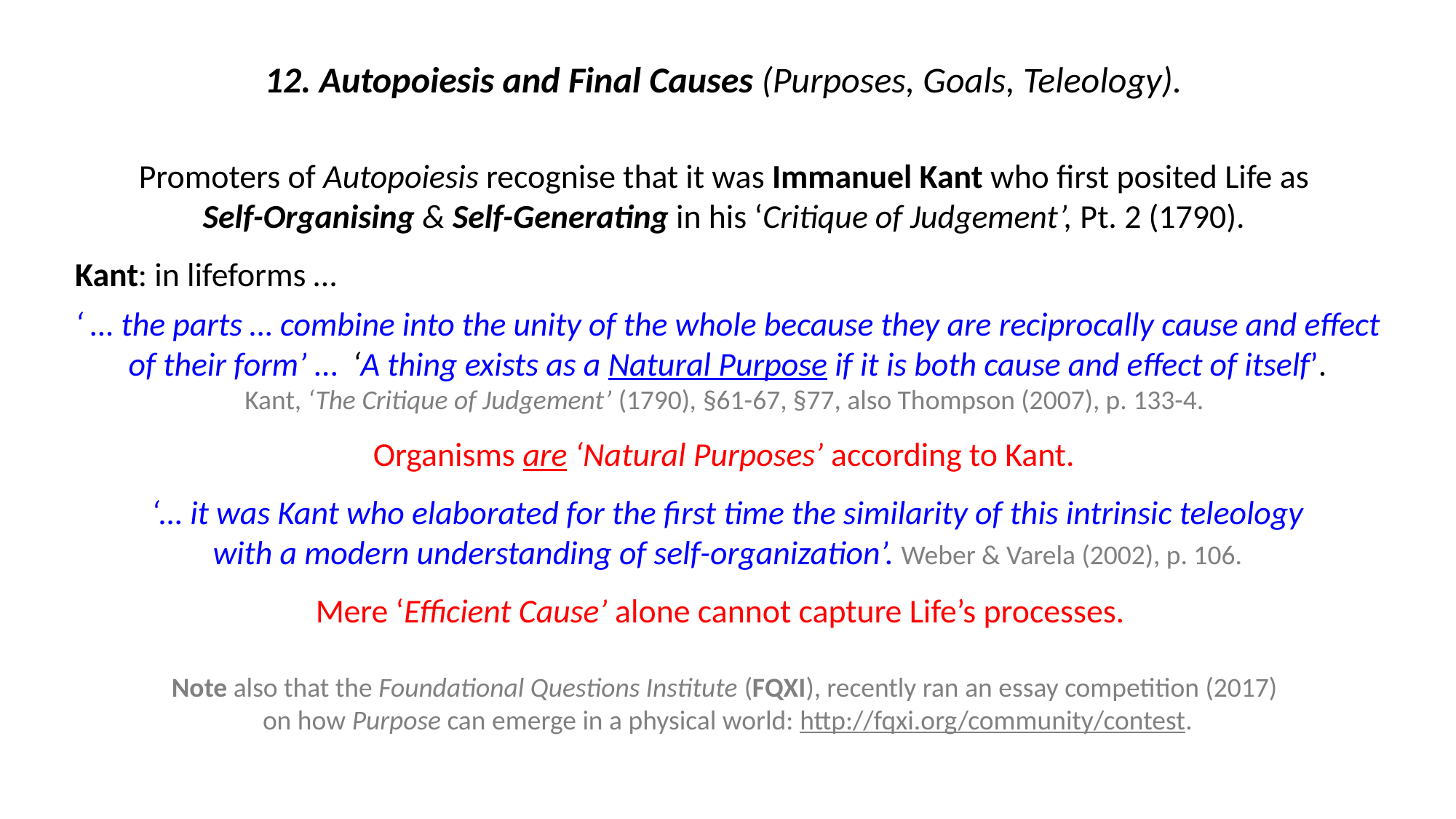

12. Autopoiesis and Final Causes (Purposes, Goals, Teleology).

Promoters of Autopoiesis recognise that it was Immanuel Kant who first posited Life as
Self-Organising & Self-Generating in his ‘Critique of Judgement’, Pt. 2 (1790).
    Kant: in lifeforms …
‘ … the parts … combine into the unity of the whole because they are reciprocally cause and effect
 of their form’ …  ‘A thing exists as a Natural Purpose if it is both cause and effect of itself’.
Kant, ‘The Critique of Judgement’ (1790), §61-67, §77, also Thompson (2007), p. 133-4.
Organisms are ‘Natural Purposes’ according to Kant.
‘… it was Kant who elaborated for the first time the similarity of this intrinsic teleology
with a modern understanding of self-organization’. Weber & Varela (2002), p. 106.
Mere ‘Efficient Cause’ alone cannot capture Life’s processes.

Note also that the Foundational Questions Institute (FQXI), recently ran an essay competition (2017)
on how Purpose can emerge in a physical world: http://fqxi.org/community/contest.